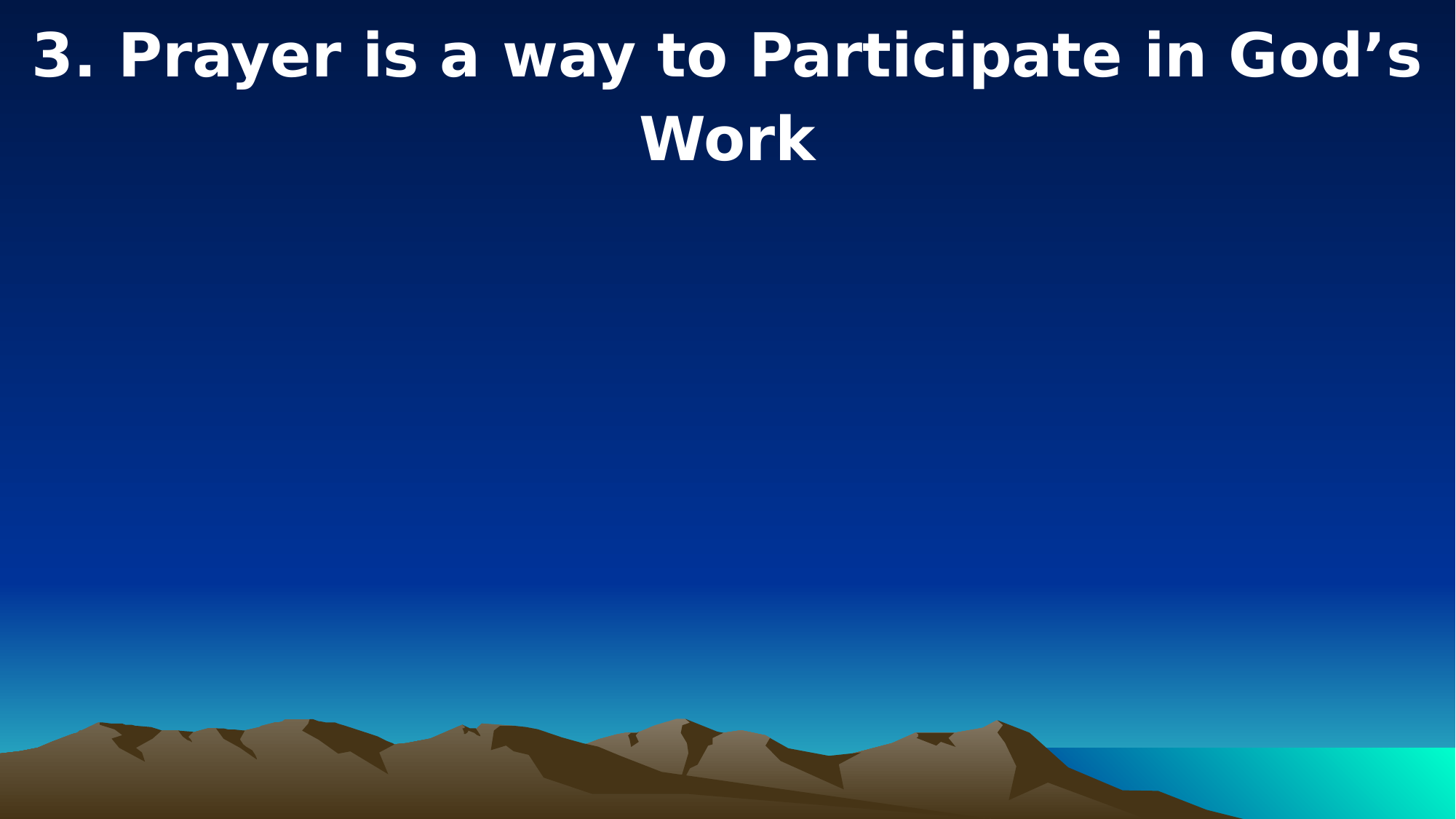

3. Prayer is a way to Participate in God’s Work